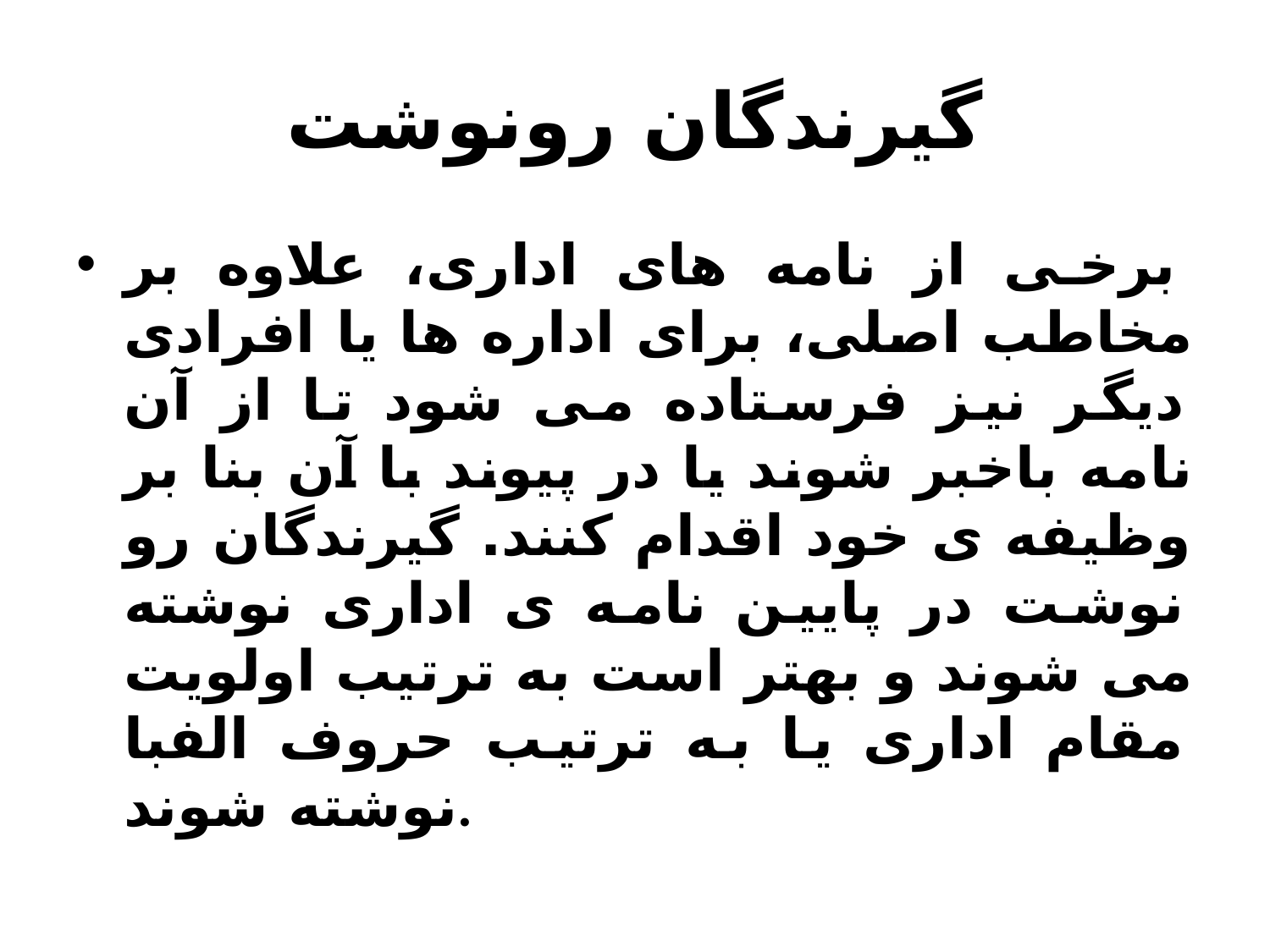

# گيرندگان رونوشت
برخی از نامه های اداری، علاوه بر مخاطب اصلی، برای اداره ها يا افرادی ديگر نيز فرستاده می شود تا از آن نامه باخبر شوند يا در پيوند با آن بنا بر وظيفه ی خود اقدام کنند. گيرندگان رو نوشت در پايين نامه ی اداری نوشته می شوند و بهتر است به ترتيب اولويت مقام اداری يا به ترتيب حروف الفبا نوشته شوند.